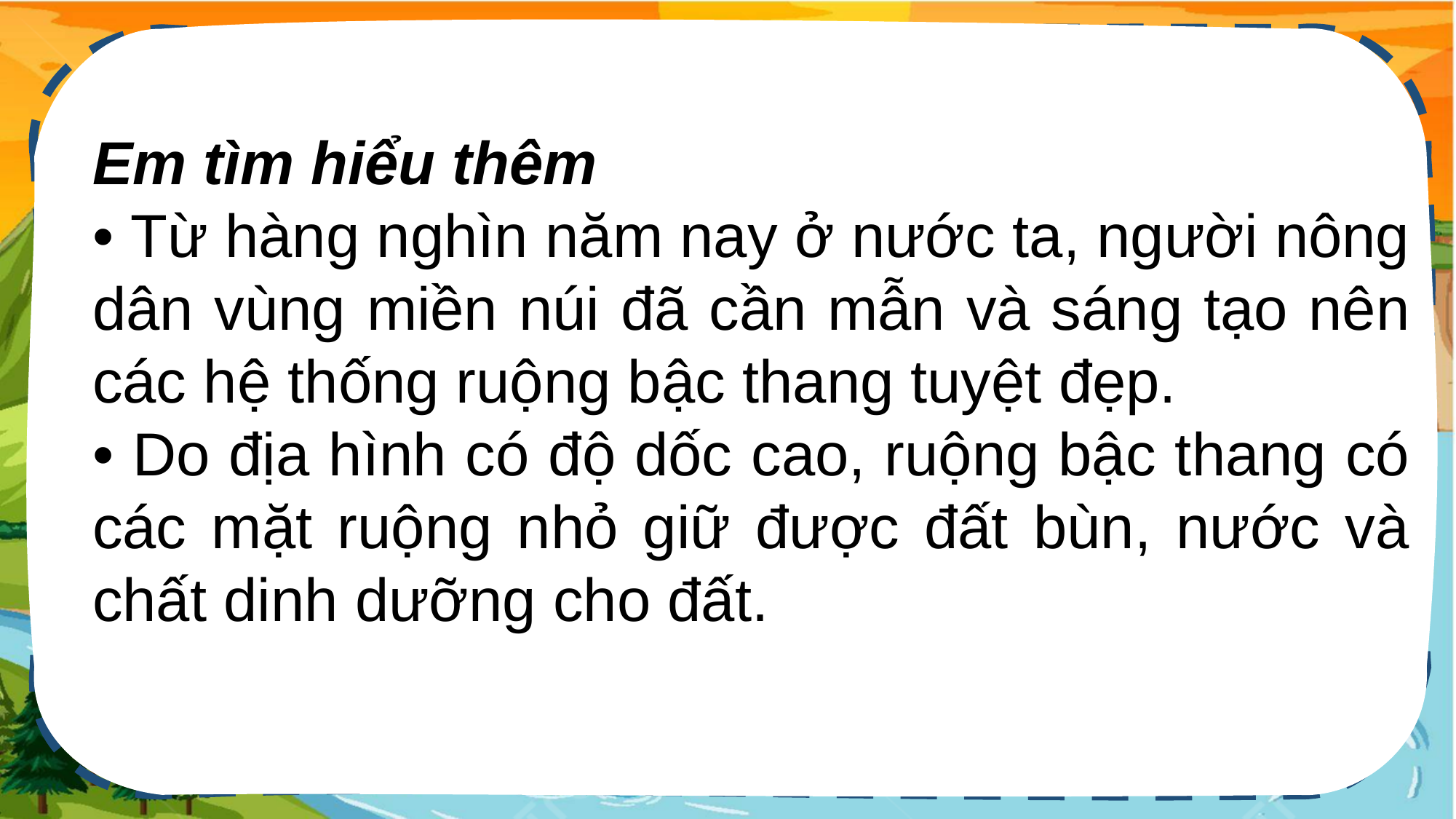

Em tìm hiểu thêm
• Từ hàng nghìn năm nay ở nước ta, người nông dân vùng miền núi đã cần mẫn và sáng tạo nên các hệ thống ruộng bậc thang tuyệt đẹp.
• Do địa hình có độ dốc cao, ruộng bậc thang có các mặt ruộng nhỏ giữ được đất bùn, nước và chất dinh dưỡng cho đất.